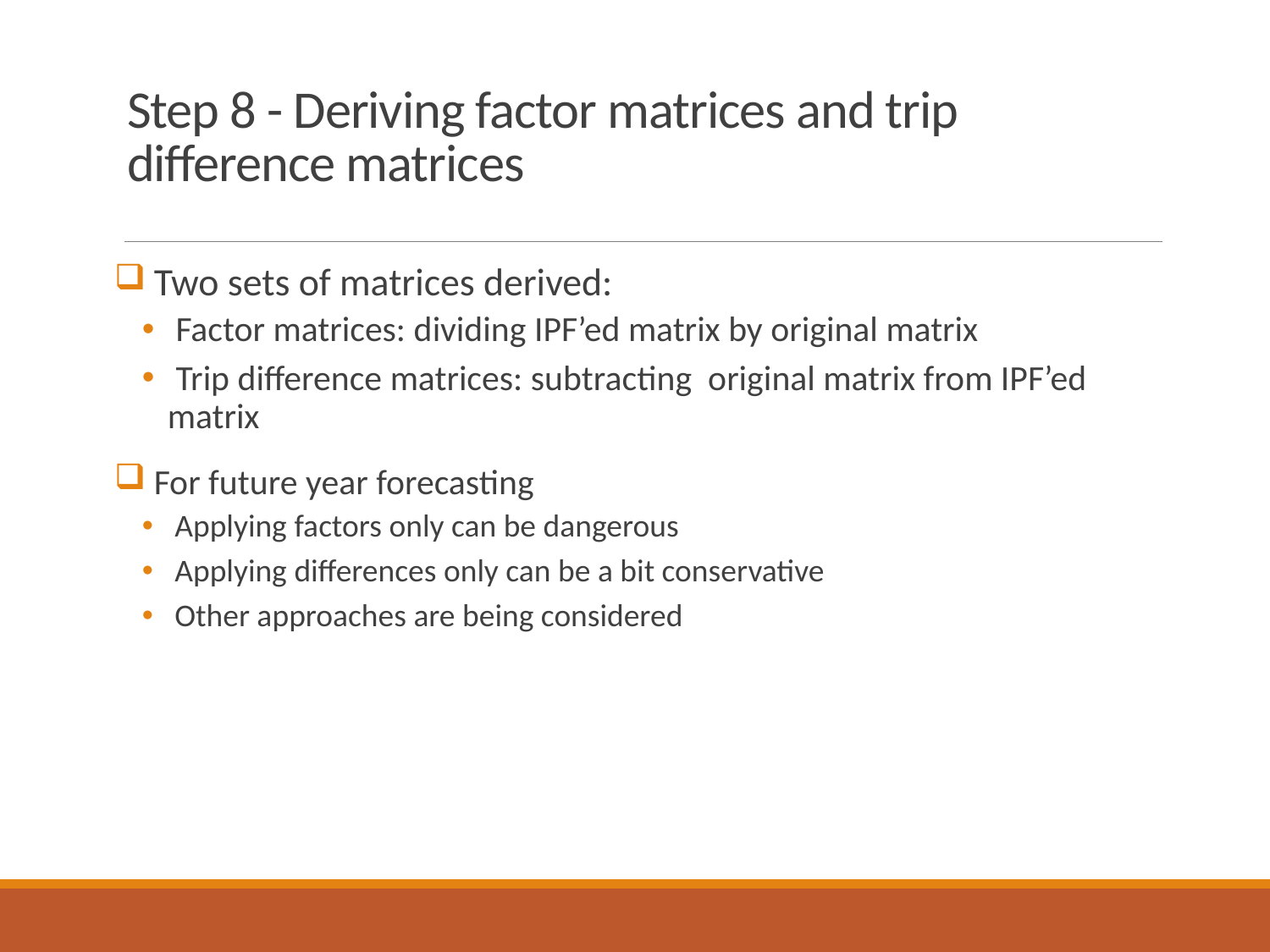

# Step 8 - Deriving factor matrices and trip difference matrices
 Two sets of matrices derived:
 Factor matrices: dividing IPF’ed matrix by original matrix
 Trip difference matrices: subtracting  original matrix from IPF’ed matrix
 For future year forecasting
 Applying factors only can be dangerous
 Applying differences only can be a bit conservative
 Other approaches are being considered